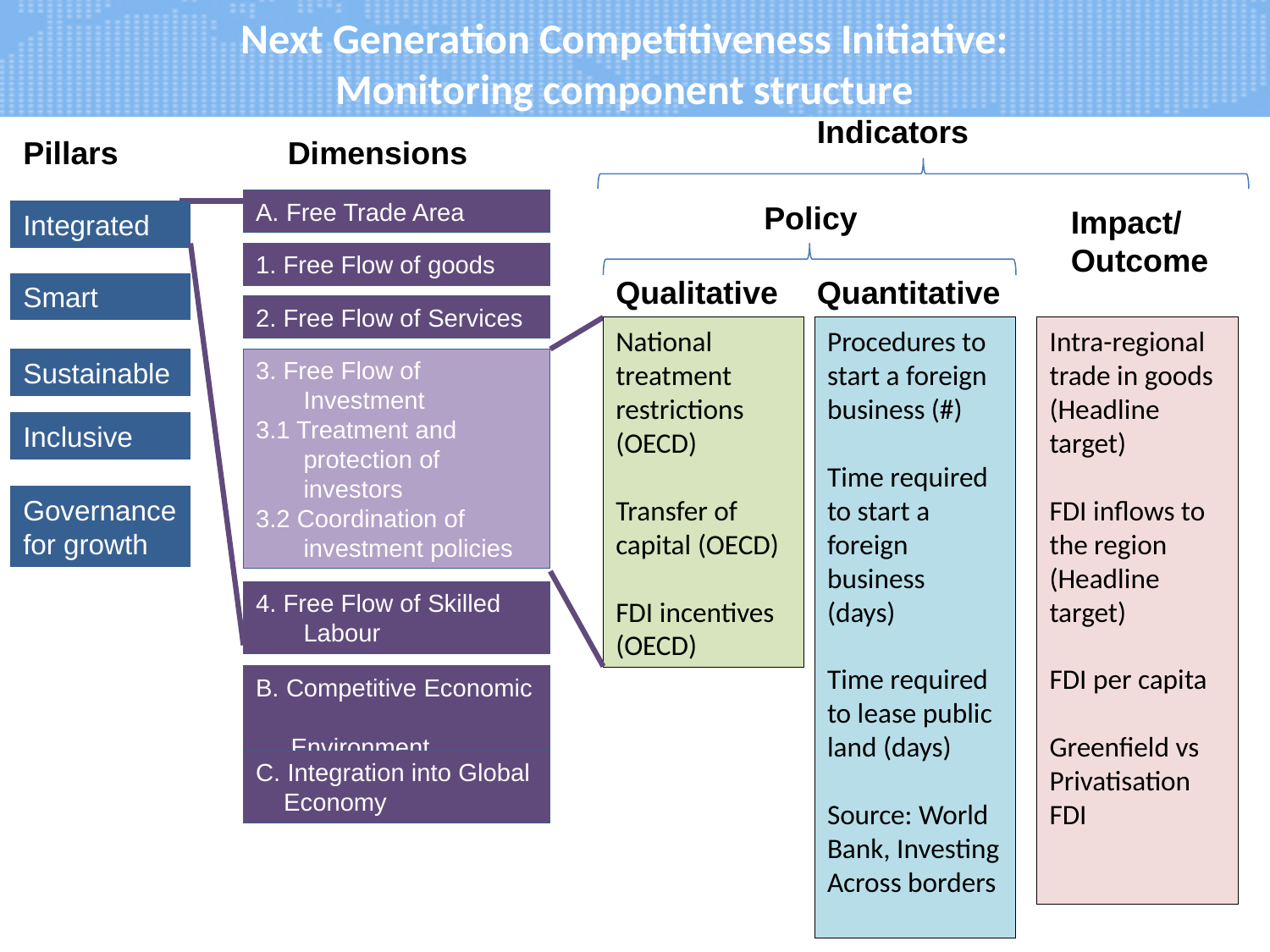

# Next Generation Competitiveness Initiative: Monitoring component structure

Indicators
Pillars
Dimensions
A. Free Trade Area
Policy
Impact/
Outcome
Integrated
1. Free Flow of goods
Qualitative
Quantitative
Smart
2. Free Flow of Services
National treatment restrictions (OECD)

Transfer of capital (OECD)

FDI incentives
(OECD)
Procedures to start a foreign business (#)

Time required to start a foreign business  (days)

Time required to lease public land (days)

Source: World Bank, Investing Across borders

Intra-regional trade in goods (Headline target)

FDI inflows to the region (Headline target)

FDI per capita

Greenfield vs Privatisation FDI

Sustainable
3. Free Flow of Investment
3.1 Treatment and protection of investors
3.2 Coordination of investment policies
Inclusive
Governance for growth
4. Free Flow of Skilled Labour
B. Competitive Economic
     Environment
C. Integration into Global
    Economy
31